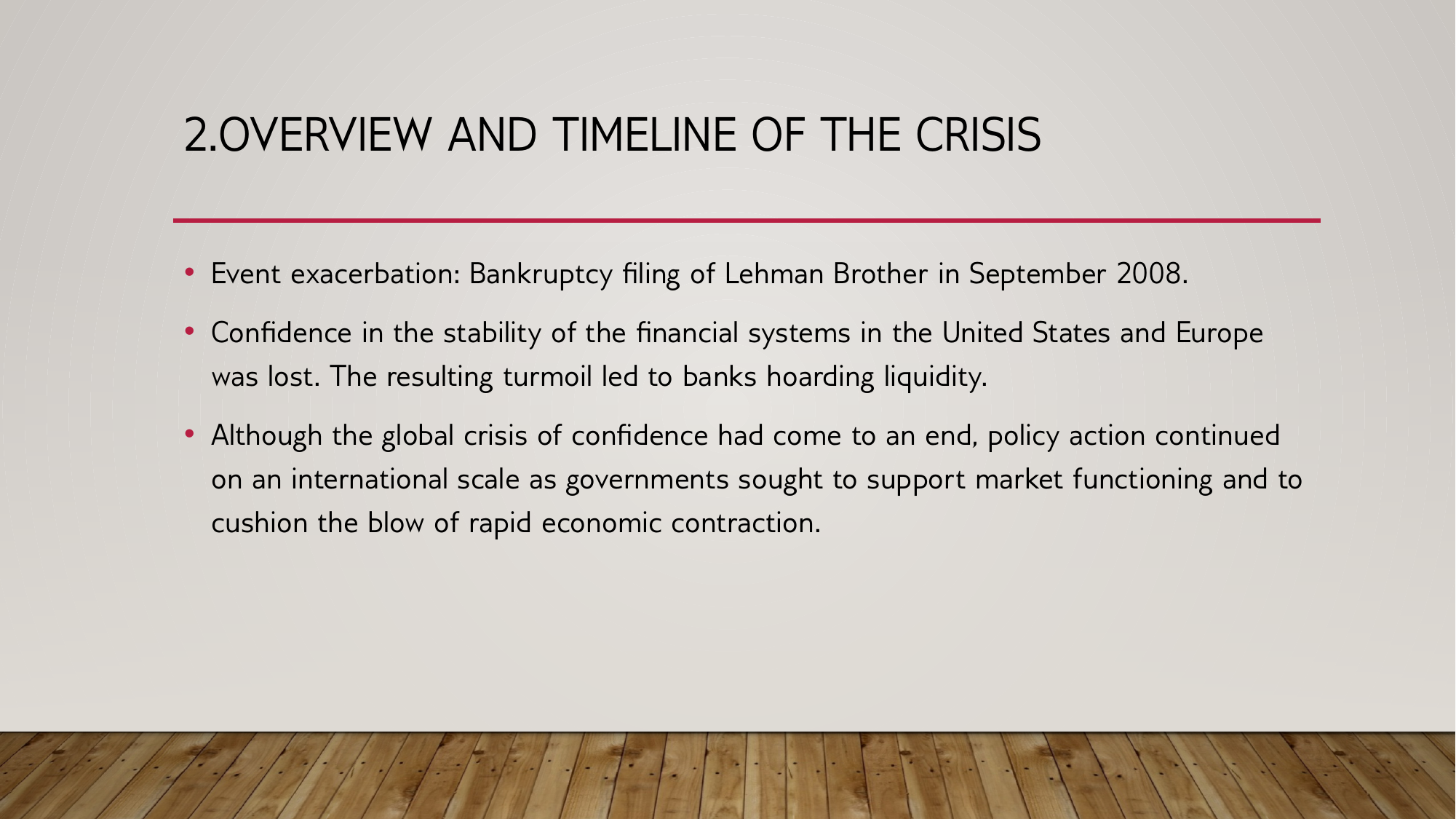

2.Overview and Timeline of the crisis
Event exacerbation: Bankruptcy filing of Lehman Brother in September 2008.
Confidence in the stability of the financial systems in the United States and Europe was lost. The resulting turmoil led to banks hoarding liquidity.
Although the global crisis of confidence had come to an end, policy action continued on an international scale as governments sought to support market functioning and to cushion the blow of rapid economic contraction.